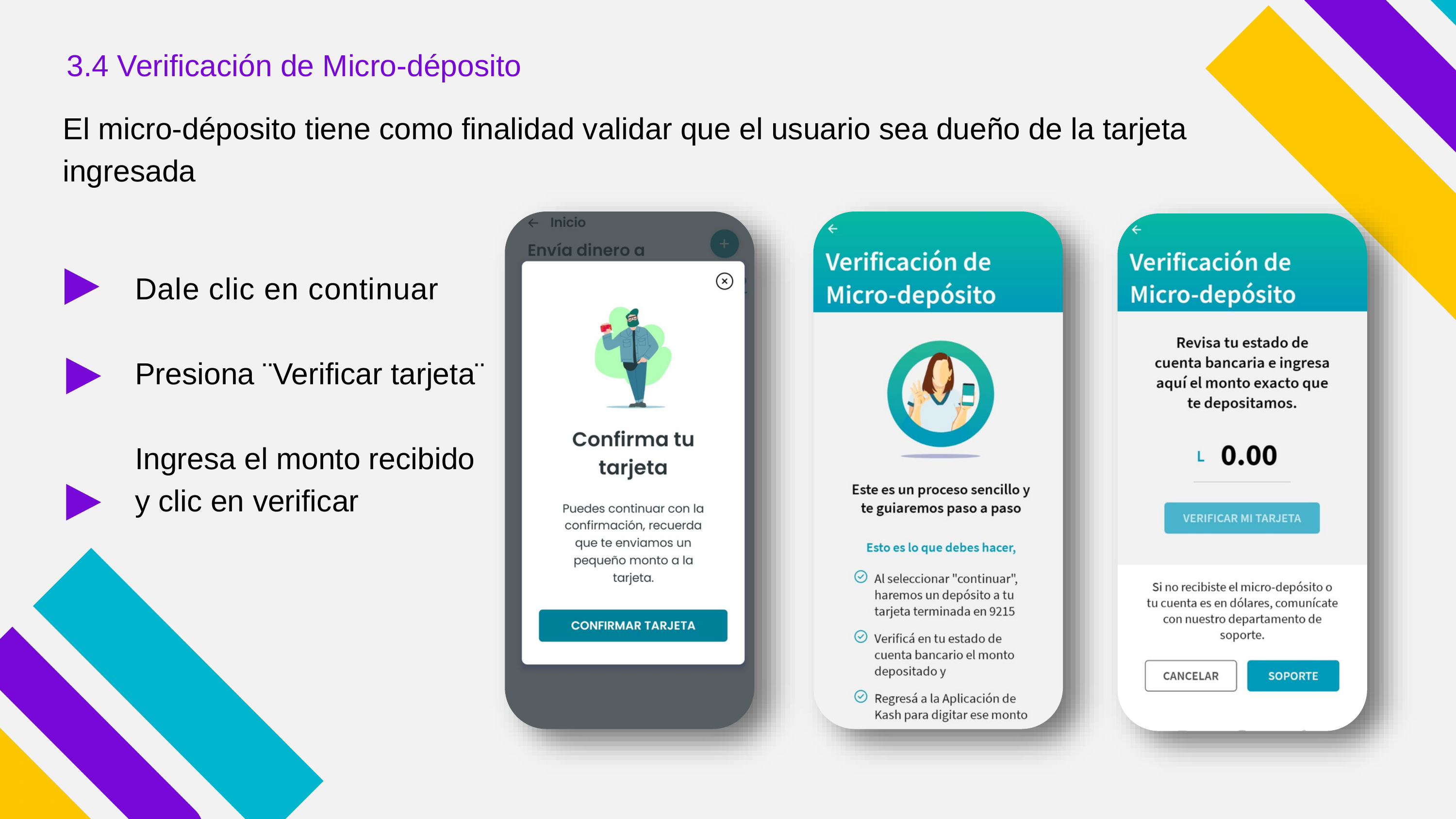

3.4 Verificación de Micro-déposito
El micro-déposito tiene como finalidad validar que el usuario sea dueño de la tarjeta ingresada

Dale clic en continuar

Presiona ¨Verificar tarjeta¨

Ingresa el monto recibido y clic en verificar